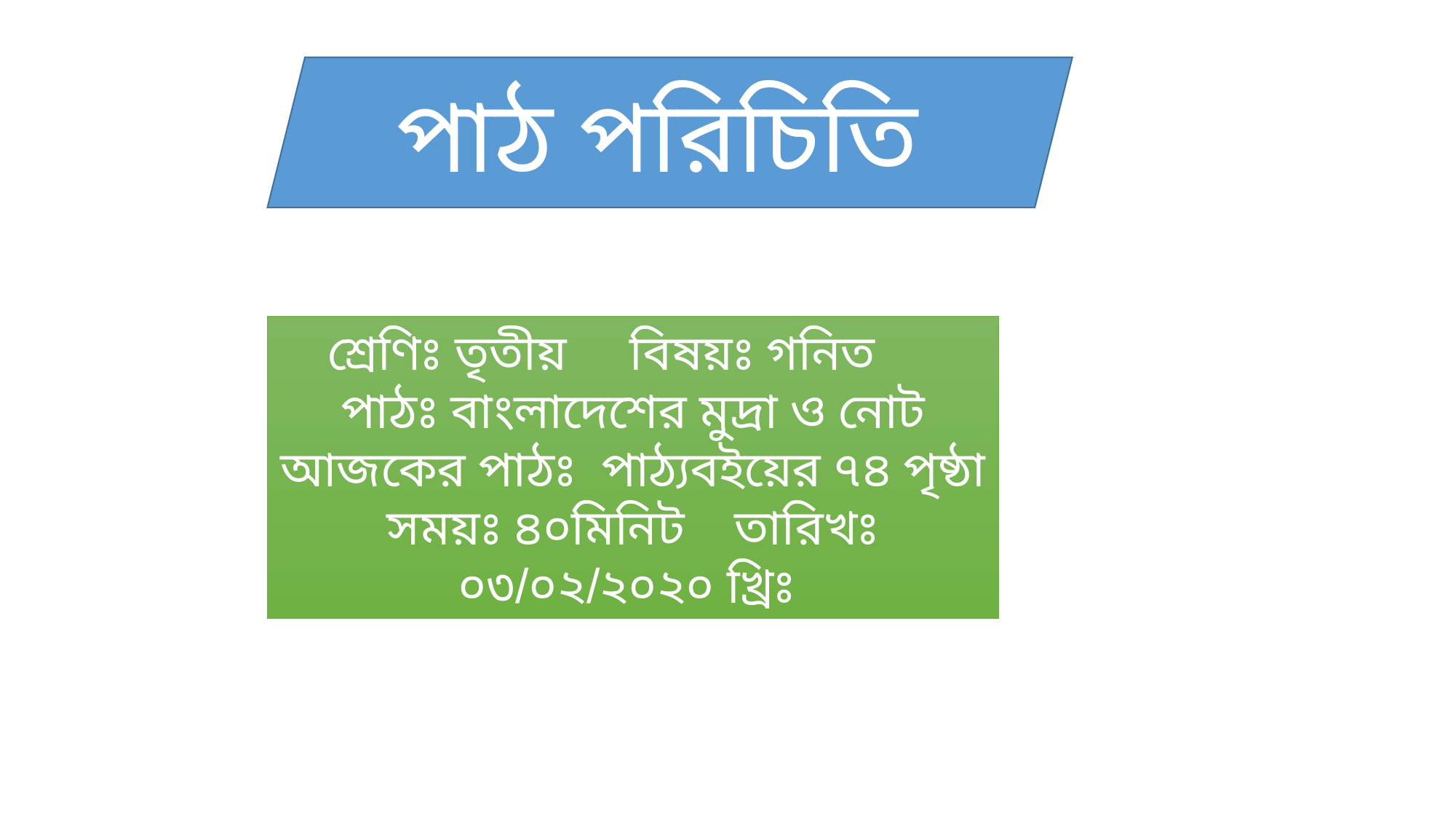

পাঠ পরিচিতি
শ্রেণিঃ তৃতীয়     বিষয়ঃ গনিত
পাঠঃ বাংলাদেশের মুদ্রা ও নোট
আজকের পাঠঃ  পাঠ্যবইয়ের ৭৪ পৃষ্ঠা
সময়ঃ ৪০মিনিট    তারিখঃ ০৩/০২/২০২০ খ্রিঃ